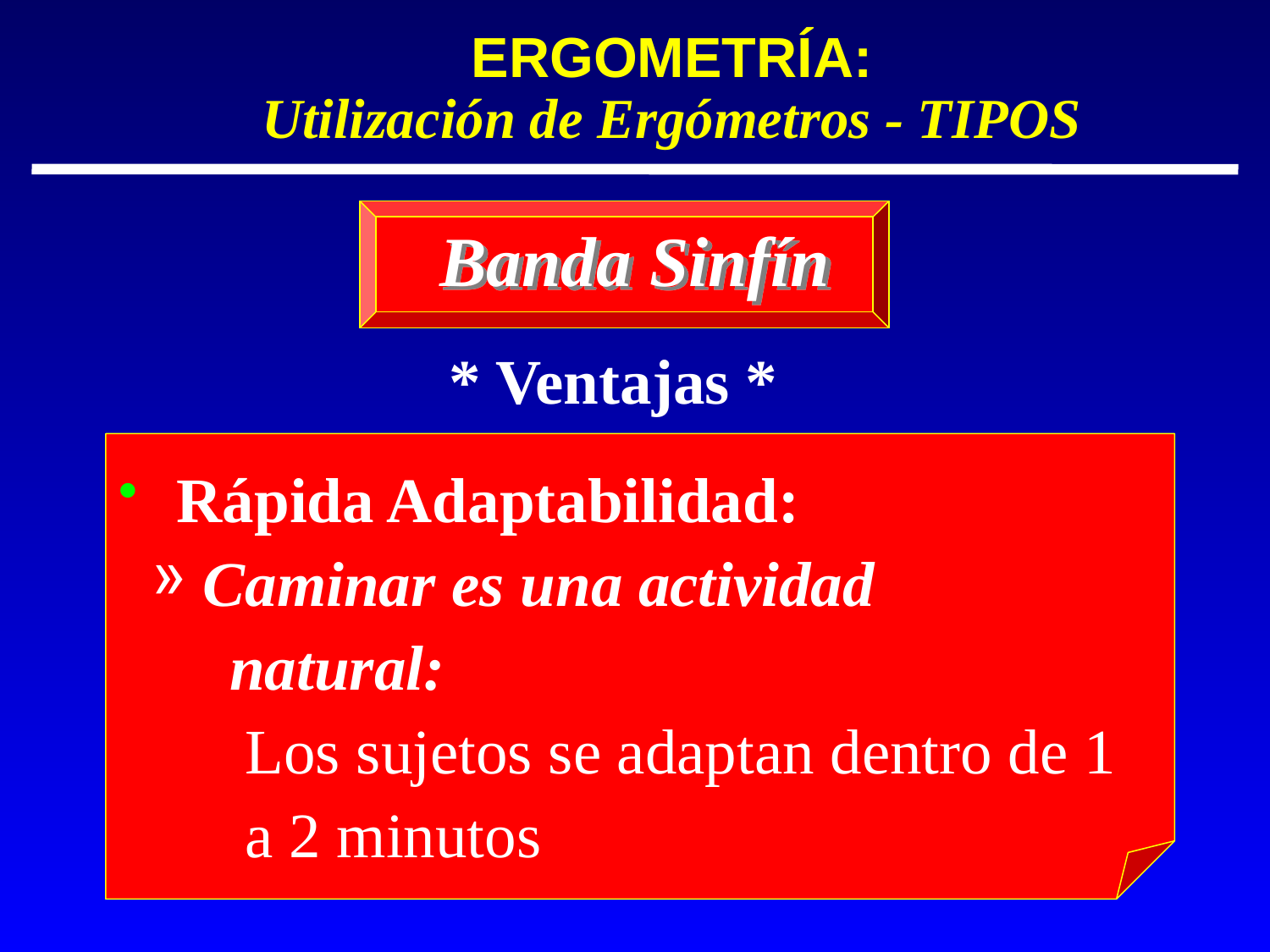

ERGOMETRÍA:
Utilización de Ergómetros - TIPOS

Banda Sinfín

 * Ventajas *

  Rápida Adaptabilidad:
 Caminar es una actividad
   natural:
Los sujetos se adaptan dentro de 1 a 2 minutos